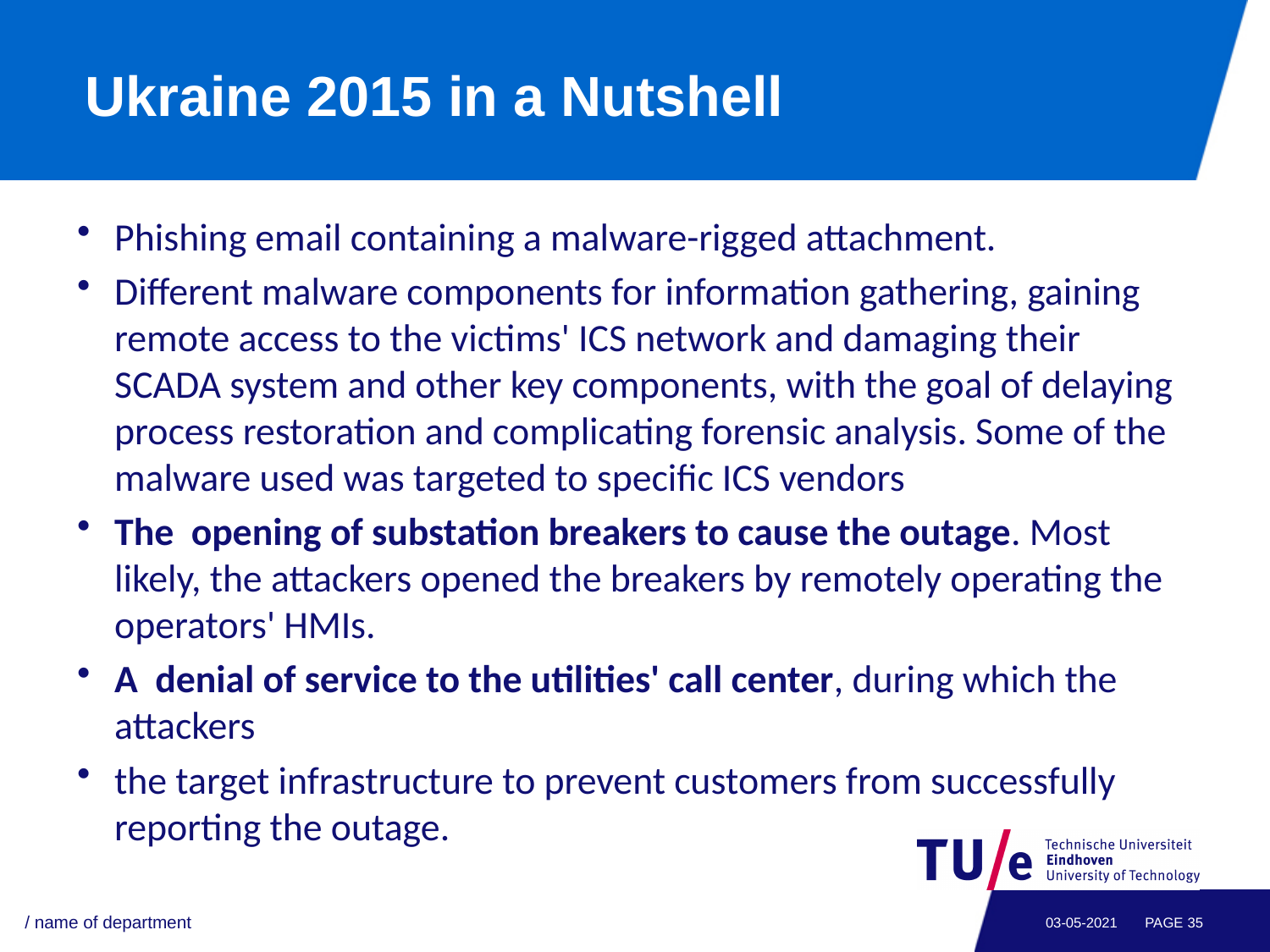

# Ukraine 2015 in a Nutshell

Phishing email containing a malware-rigged attachment.
Different malware components for information gathering, gaining remote access to the victims' ICS network and damaging their SCADA system and other key components, with the goal of delaying process restoration and complicating forensic analysis. Some of the malware used was targeted to specific ICS vendors
The  opening of substation breakers to cause the outage. Most likely, the attackers opened the breakers by remotely operating the operators' HMIs.
A  denial of service to the utilities' call center, during which the attackers
the target infrastructure to prevent customers from successfully reporting the outage.

/ name of department
03-05-2021
PAGE 35